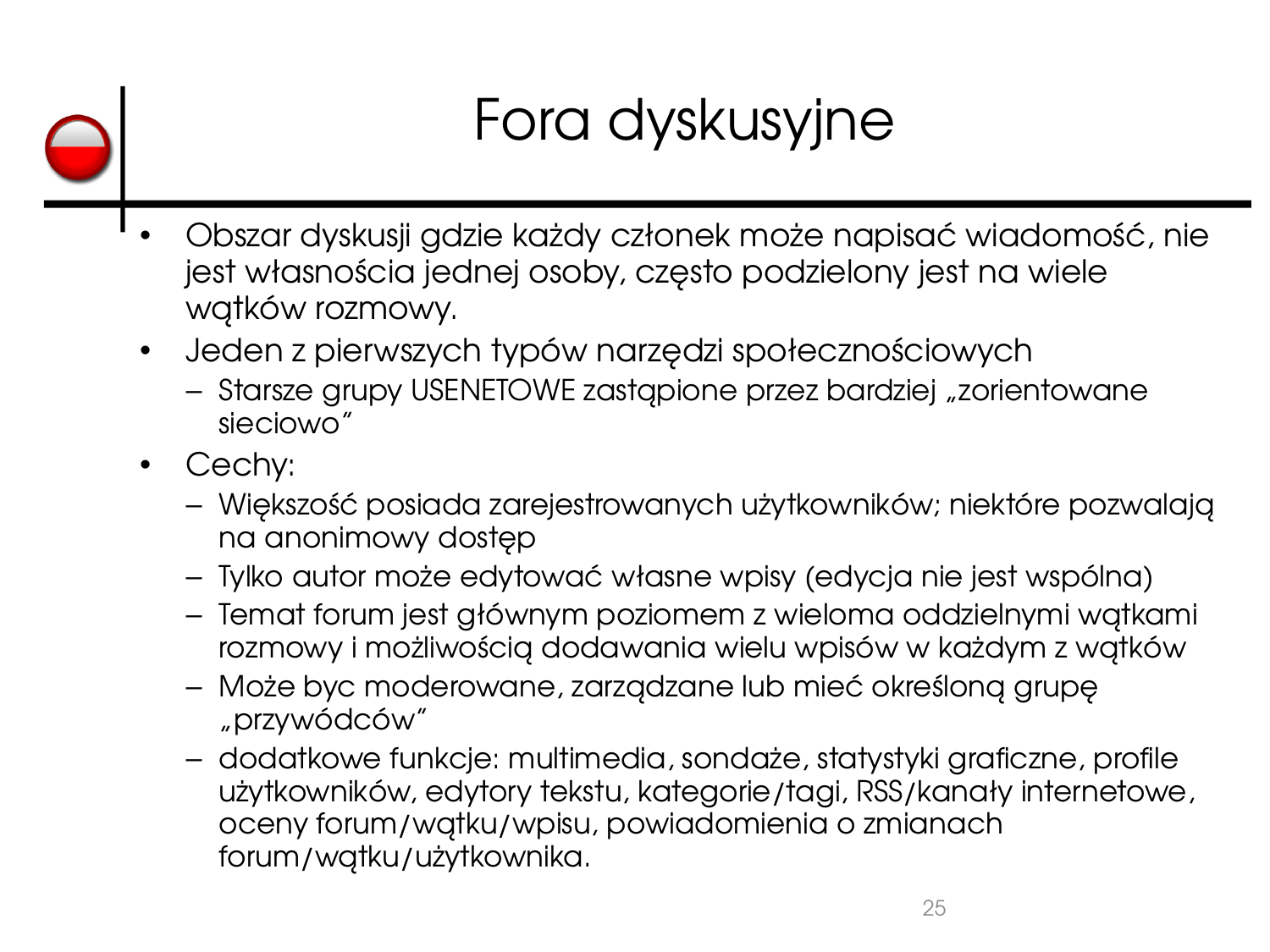

# Fora dyskusyjne
Obszar dyskusji gdzie każdy członek może napisać wiadomość, nie jest własnościa jednej osoby, często podzielony jest na wiele wątków rozmowy.
Jeden z pierwszych typów narzędzi społecznościowych
Starsze grupy USENETOWE zastąpione przez bardziej „zorientowane sieciowo”
Cechy:
Większość posiada zarejestrowanych użytkowników; niektóre pozwalają na anonimowy dostęp
Tylko autor może edytować własne wpisy (edycja nie jest wspólna)
Temat forum jest głównym poziomem z wieloma oddzielnymi wątkami rozmowy i możliwością dodawania wielu wpisów w każdym z wątków
Może byc moderowane, zarządzane lub mieć określoną grupę „przywódców”
dodatkowe funkcje: multimedia, sondaże, statystyki graficzne, profile użytkowników, edytory tekstu, kategorie/tagi, RSS/kanały internetowe, oceny forum/wątku/wpisu, powiadomienia o zmianach forum/wątku/użytkownika.
25